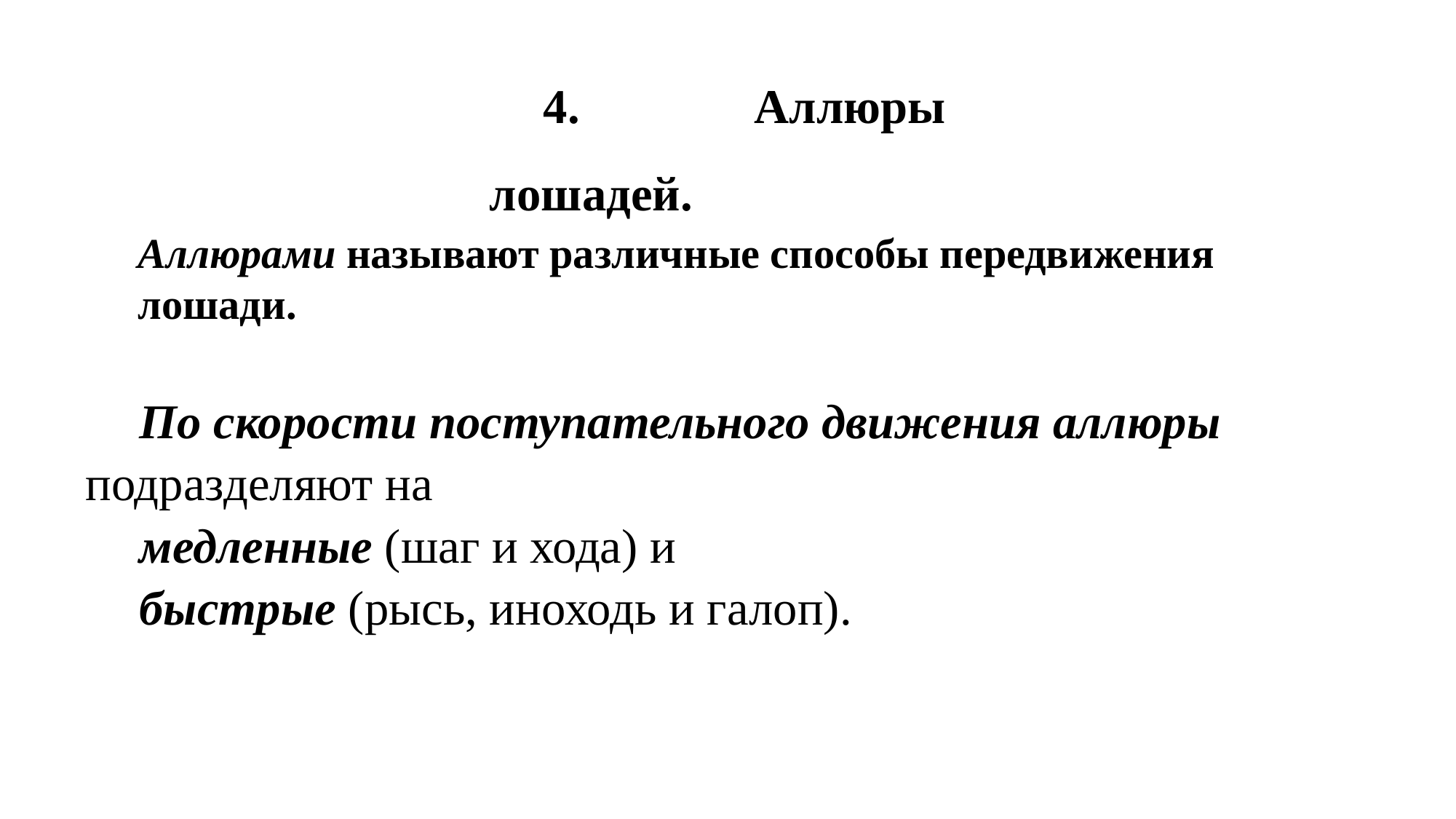

4. Аллюры лошадей.
Аллюрами называют различные способы передвижения лошади.
По скорости поступательного движения аллюры подразделяют на
медленные (шаг и хода) и
быстрые (рысь, иноходь и галоп).